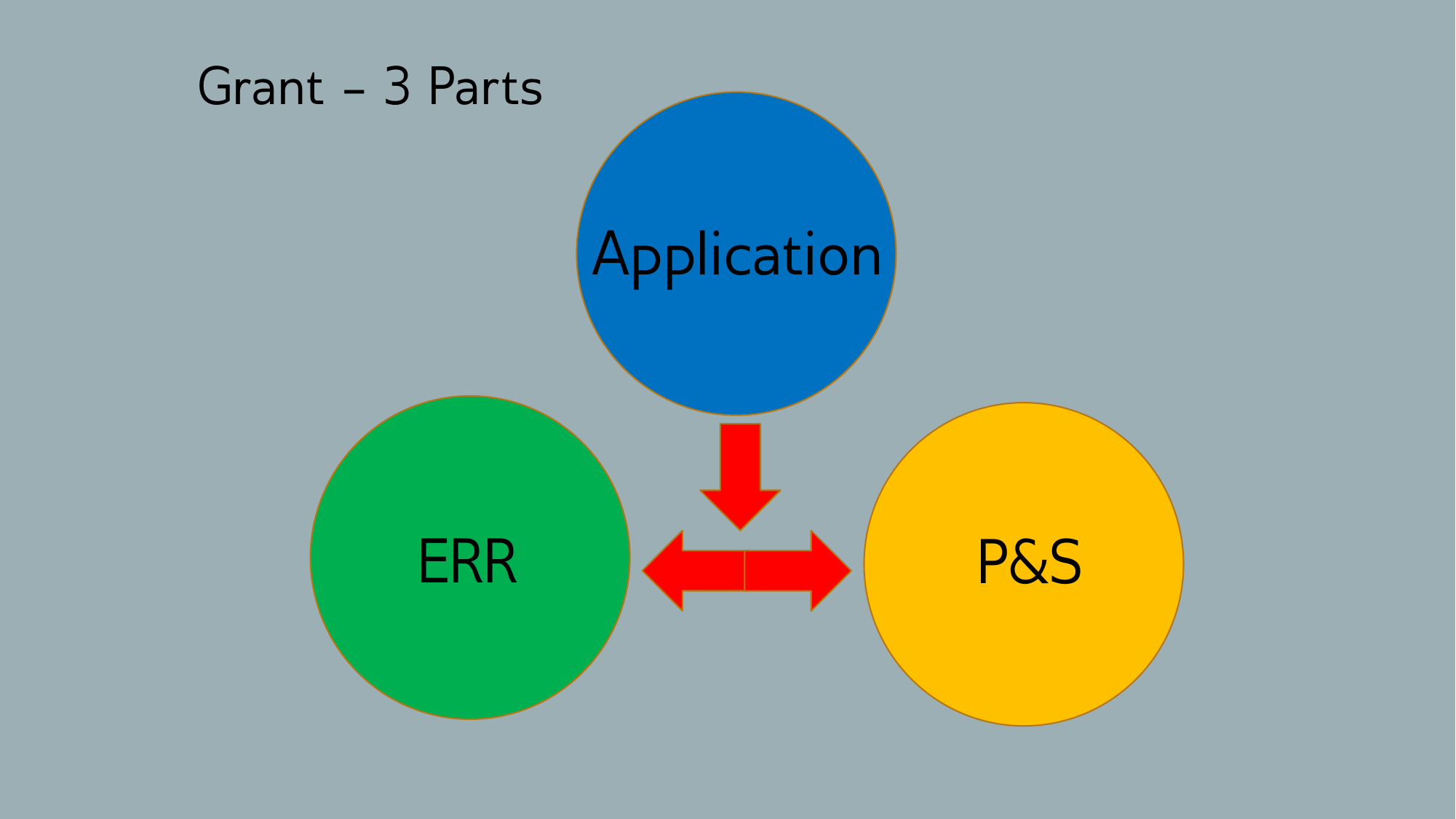

Grant – 3 Parts

Application

ERR
P&S